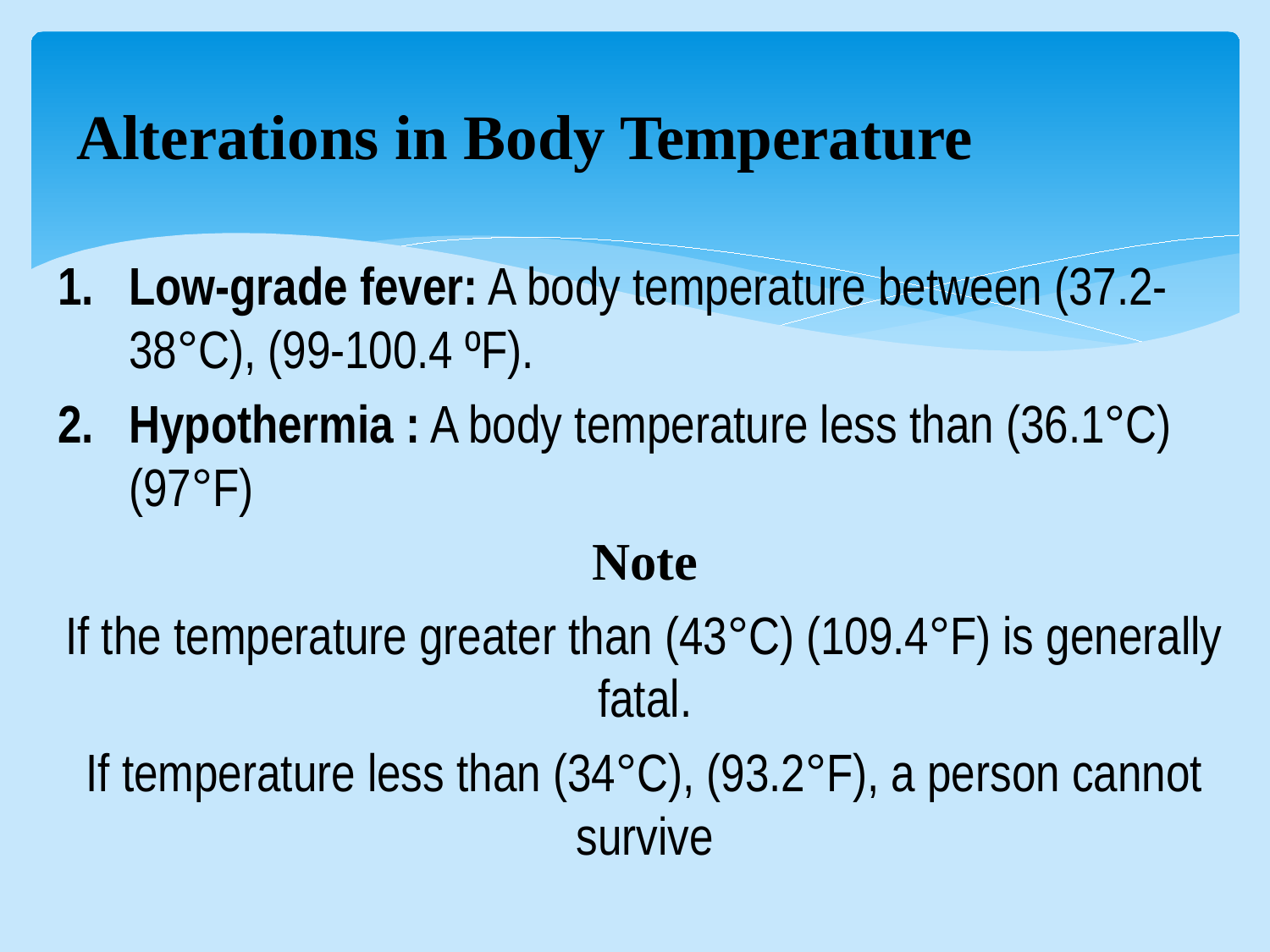

# Alterations in Body Temperature
Low-grade fever: A body temperature between (37.2-38°C), (99-100.4 ºF).
Hypothermia : A body temperature less than (36.1°C) (97°F)
Note
If the temperature greater than (43°C) (109.4°F) is generally fatal.
If temperature less than (34°C), (93.2°F), a person cannot survive